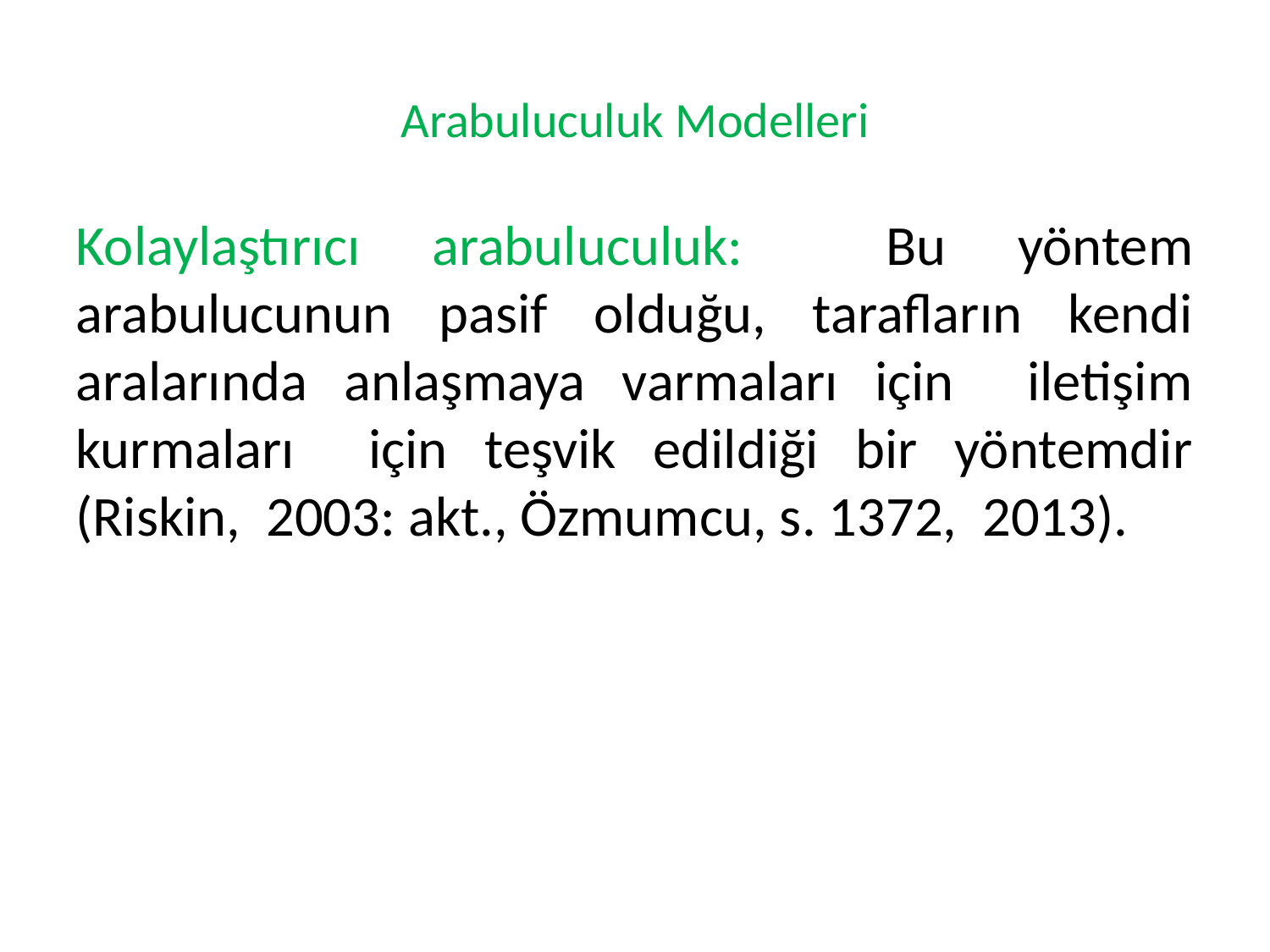

# Arabuluculuk Modelleri
Kolaylaştırıcı arabuluculuk:  Bu yöntem arabulucunun pasif olduğu, tarafların kendi aralarında anlaşmaya varmaları için  iletişim kurmaları  için teşvik edildiği bir yöntemdir (Riskin,  2003: akt., Özmumcu, s. 1372,  2013).